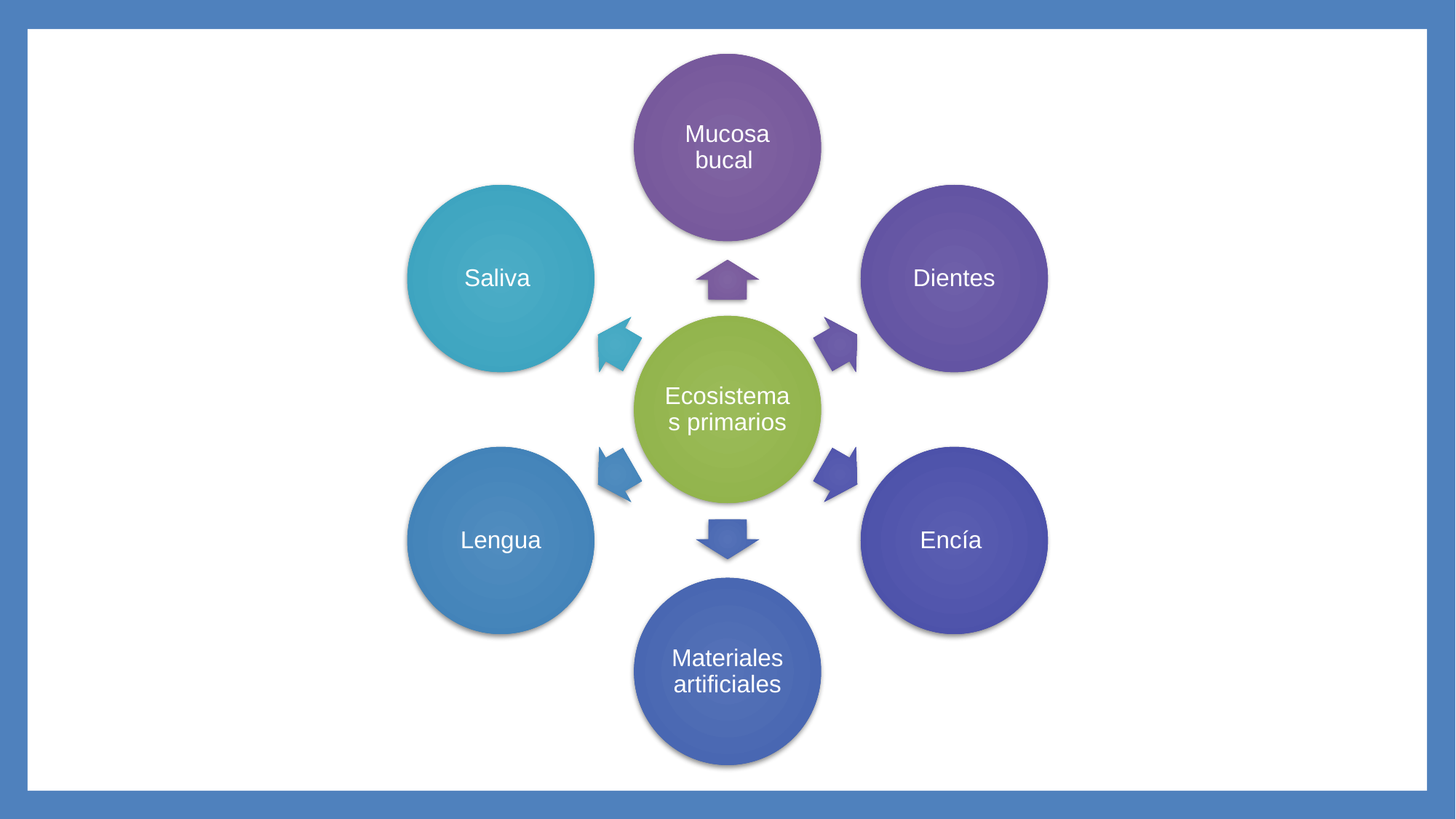

Ecosistemas primarios

Mucosa bucal

Dientes

Encía

Materiales artificiales

Lengua

Saliva